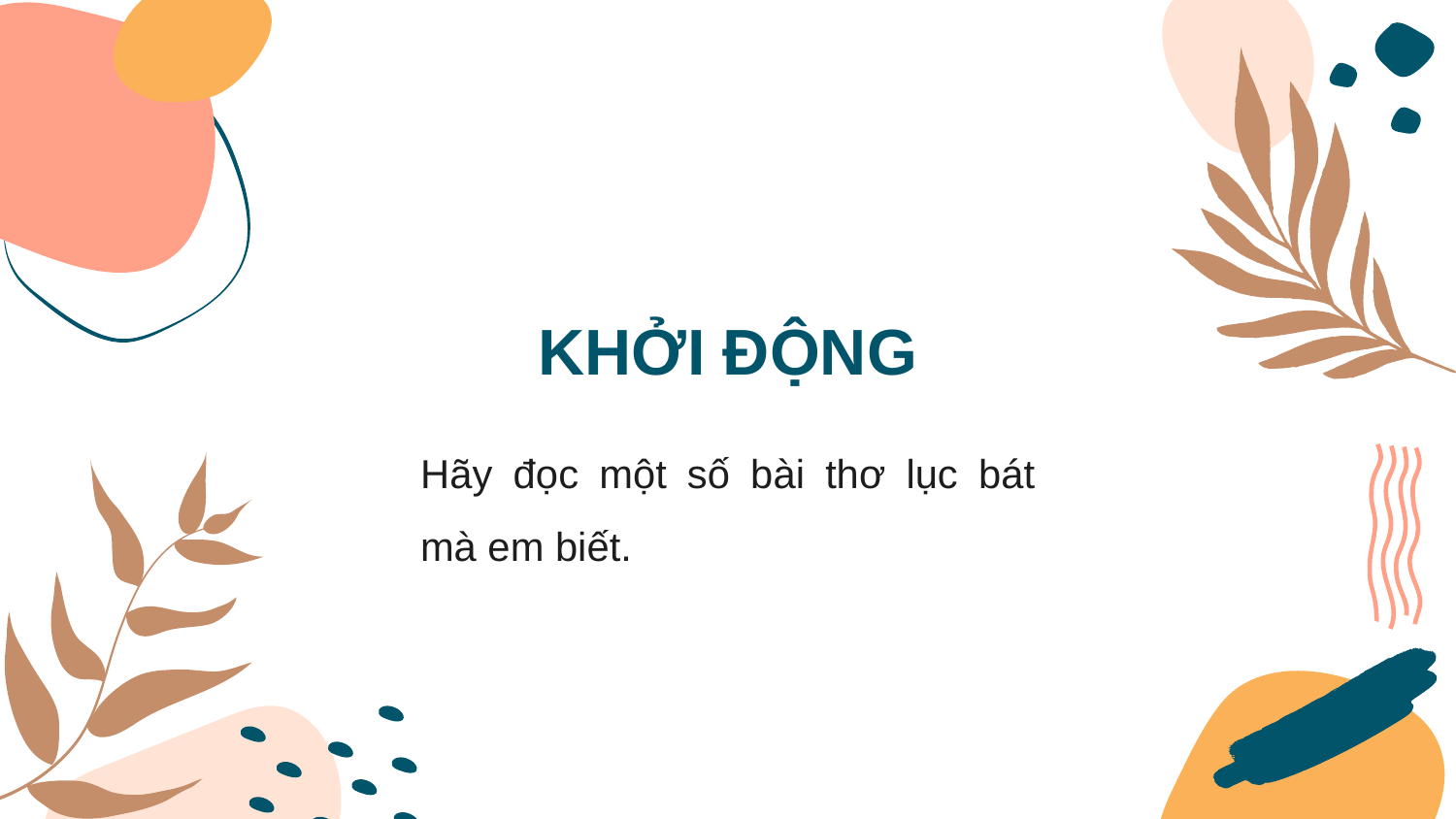

# KHỞI ĐỘNG
Hãy đọc một số bài thơ lục bát mà em biết.